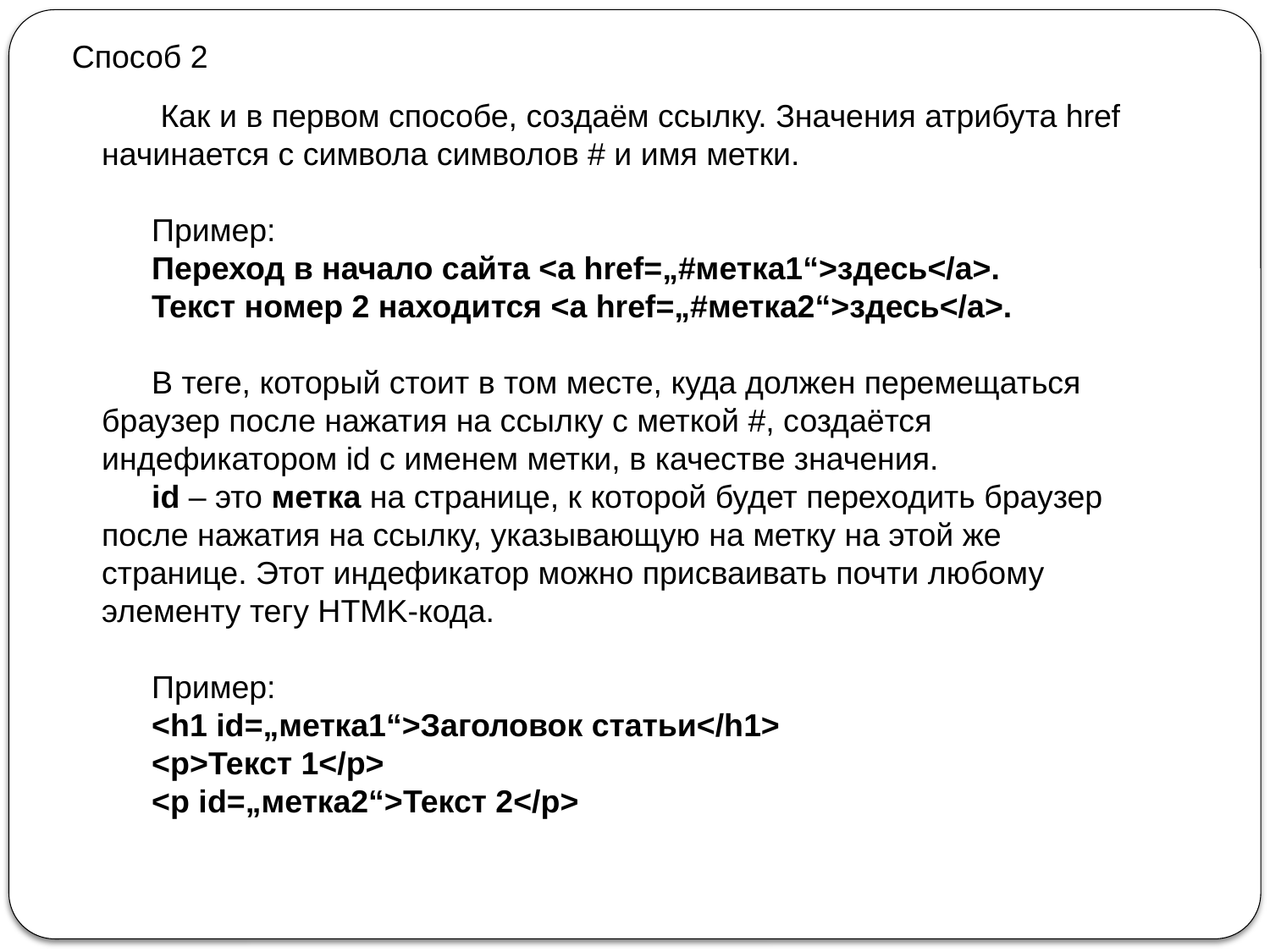

Способ 2
 Как и в первом способе, создаём ссылку. Значения атрибута href начинается с символа символов # и имя метки.

Пример:
Переход в начало сайта <a href=„#метка1“>здесь</a>.
Текст номер 2 находится <a href=„#метка2“>здесь</a>.

В теге, который стоит в том месте, куда должен перемещаться браузер после нажатия на ссылку с меткой #, создаётся индефикатором id с именем метки, в качестве значения.
id – это метка на странице, к которой будет переходить браузер после нажатия на ссылку, указывающую на метку на этой же странице. Этот индефикатор можно присваивать почти любому элементу тегу HTMK-кода.

Пример:
<h1 id=„метка1“>Заголовок статьи</h1>
<p>Текст 1</p>
<p id=„метка2“>Текст 2</p>